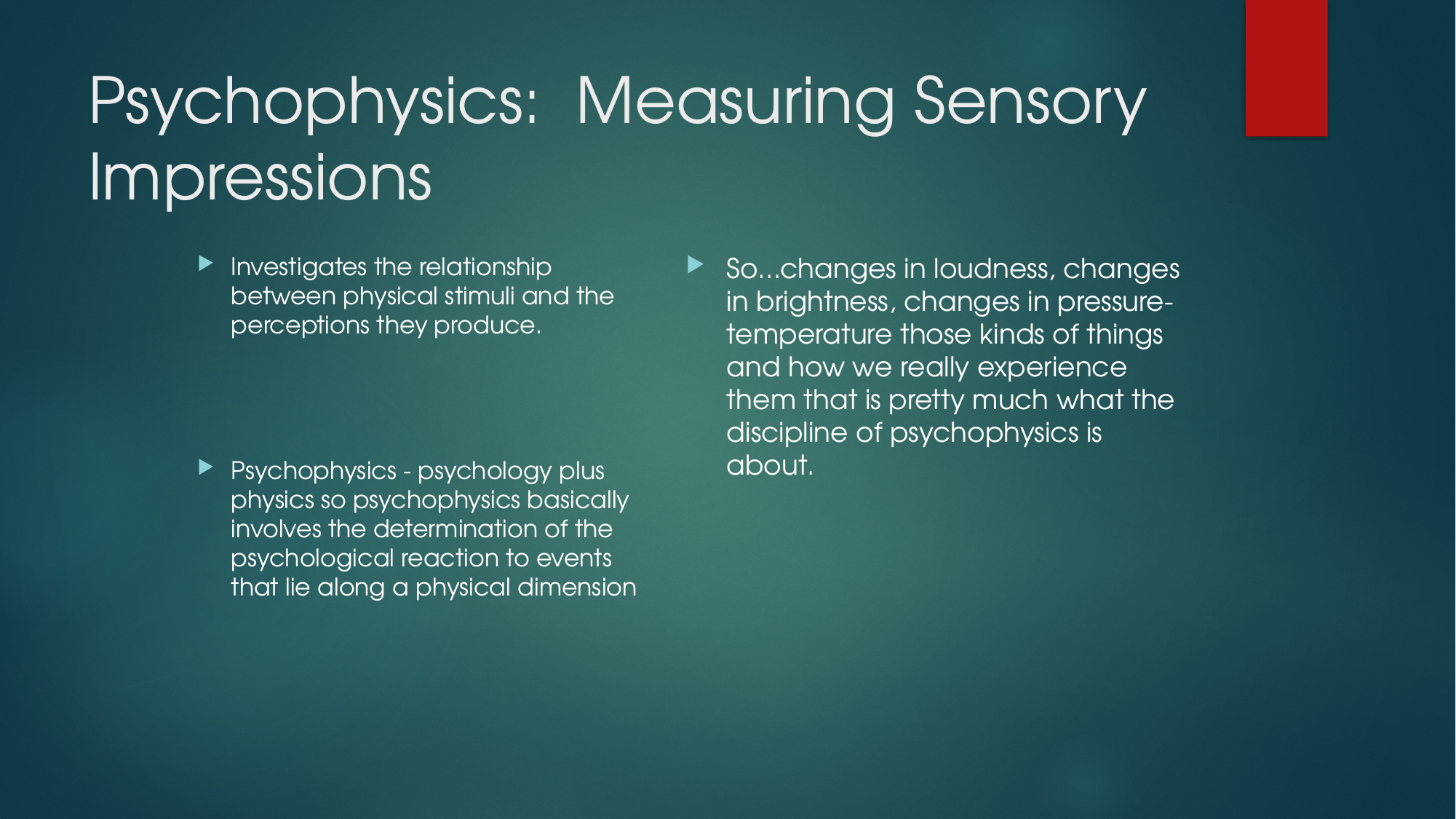

# Psychophysics:  Measuring Sensory Impressions
So…changes in loudness, changes in brightness, changes in pressure-temperature those kinds of things and how we really experience them that is pretty much what the discipline of psychophysics is about.

Investigates the relationship between physical stimuli and the perceptions they produce.

Psychophysics - psychology plus physics so psychophysics basically involves the determination of the psychological reaction to events that lie along a physical dimension